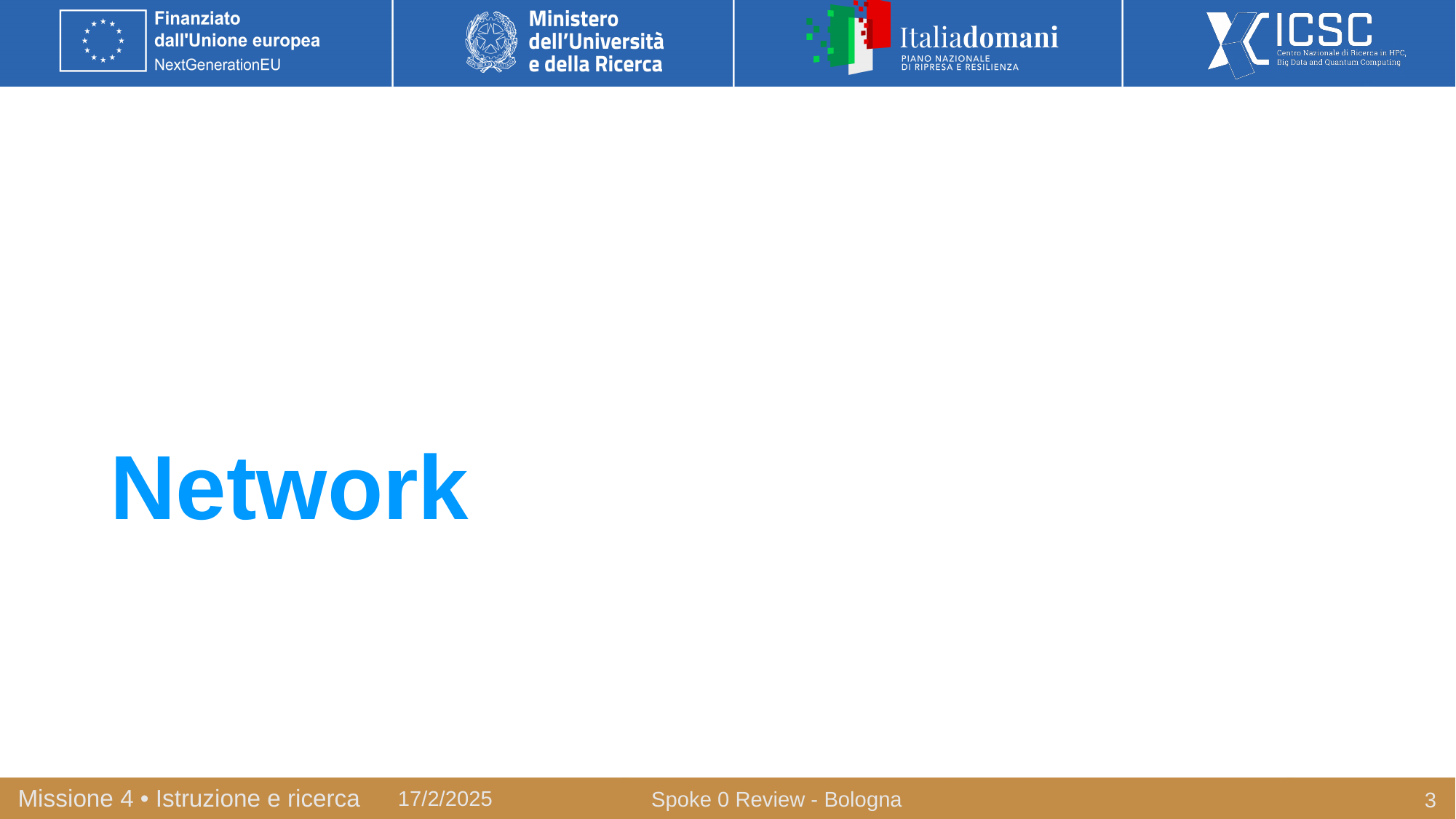

# Network

17/2/2025
Spoke 0 Review - Bologna
3